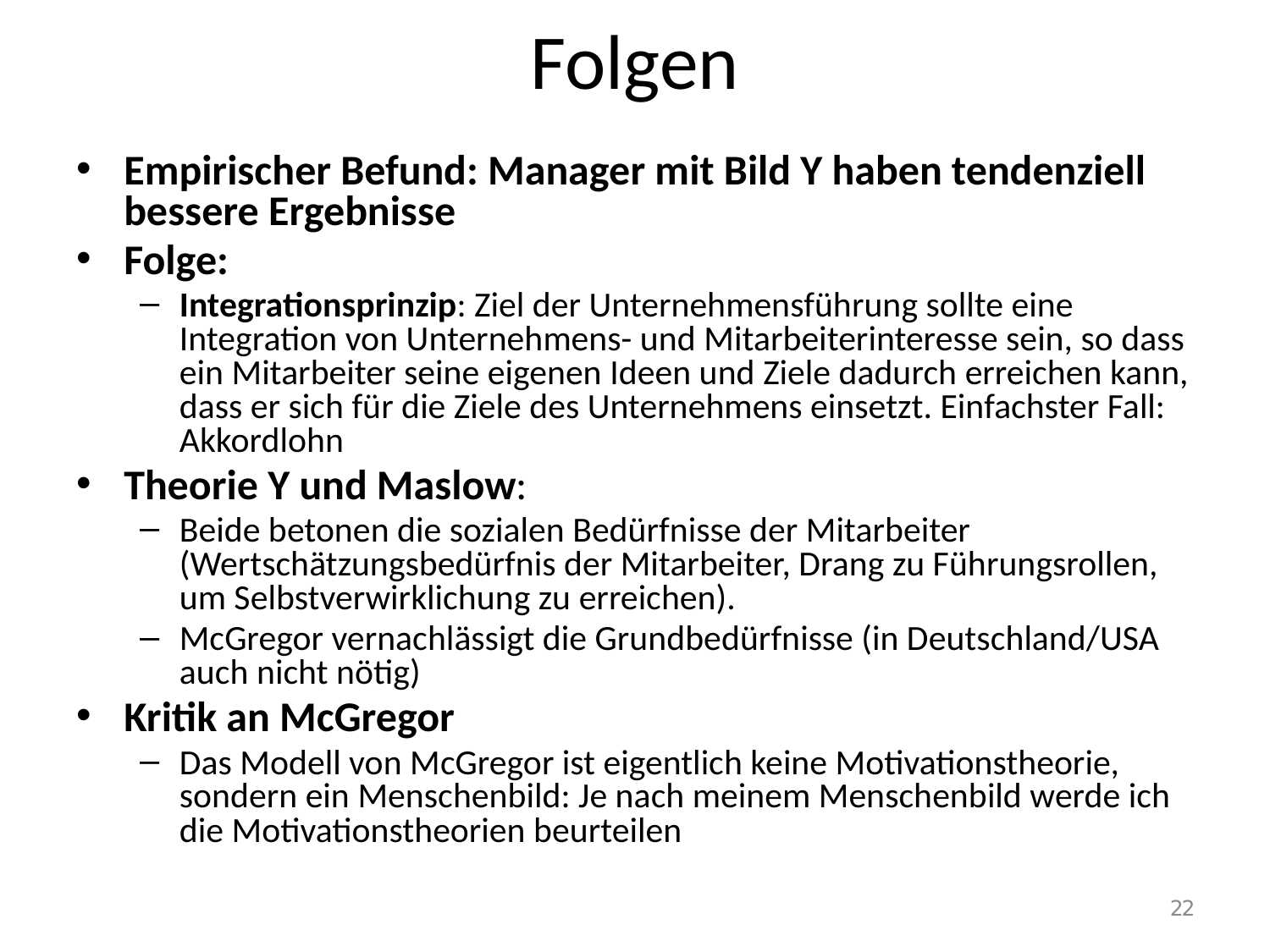

# Folgen
Empirischer Befund: Manager mit Bild Y haben tendenziell bessere Ergebnisse
Folge:
Integrationsprinzip: Ziel der Unternehmensführung sollte eine Integration von Unternehmens- und Mitarbeiterinteresse sein, so dass ein Mitarbeiter seine eigenen Ideen und Ziele dadurch erreichen kann, dass er sich für die Ziele des Unternehmens einsetzt. Einfachster Fall: Akkordlohn
Theorie Y und Maslow:
Beide betonen die sozialen Bedürfnisse der Mitarbeiter (Wertschätzungsbedürfnis der Mitarbeiter, Drang zu Führungsrollen, um Selbstverwirklichung zu erreichen).
McGregor vernachlässigt die Grundbedürfnisse (in Deutschland/USA auch nicht nötig)
Kritik an McGregor
Das Modell von McGregor ist eigentlich keine Motivationstheorie, sondern ein Menschenbild: Je nach meinem Menschenbild werde ich die Motivationstheorien beurteilen
22